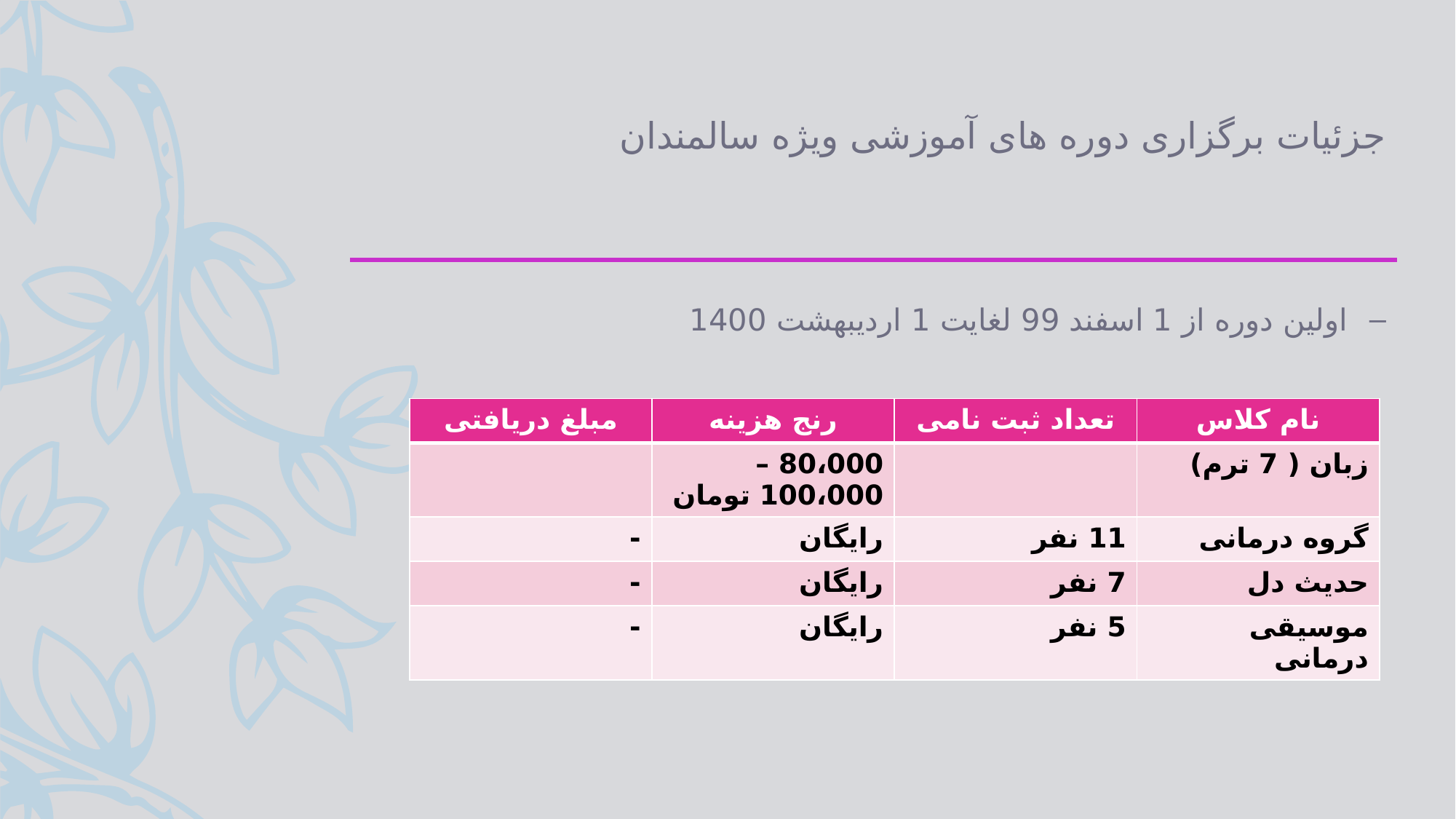

# جزئیات برگزاری دوره های آموزشی ویژه سالمندان
اولین دوره از 1 اسفند 99 لغایت 1 اردیبهشت 1400

| مبلغ دریافتی | رنج هزینه | تعداد ثبت نامی | نام کلاس |
| --- | --- | --- | --- |
|  | 80،000 – 100،000 تومان |  | زبان ( 7 ترم) |
| - | رایگان | 11 نفر | گروه درمانی |
| - | رایگان | 7 نفر | حدیث دل |
| - | رایگان | 5 نفر | موسیقی درمانی |